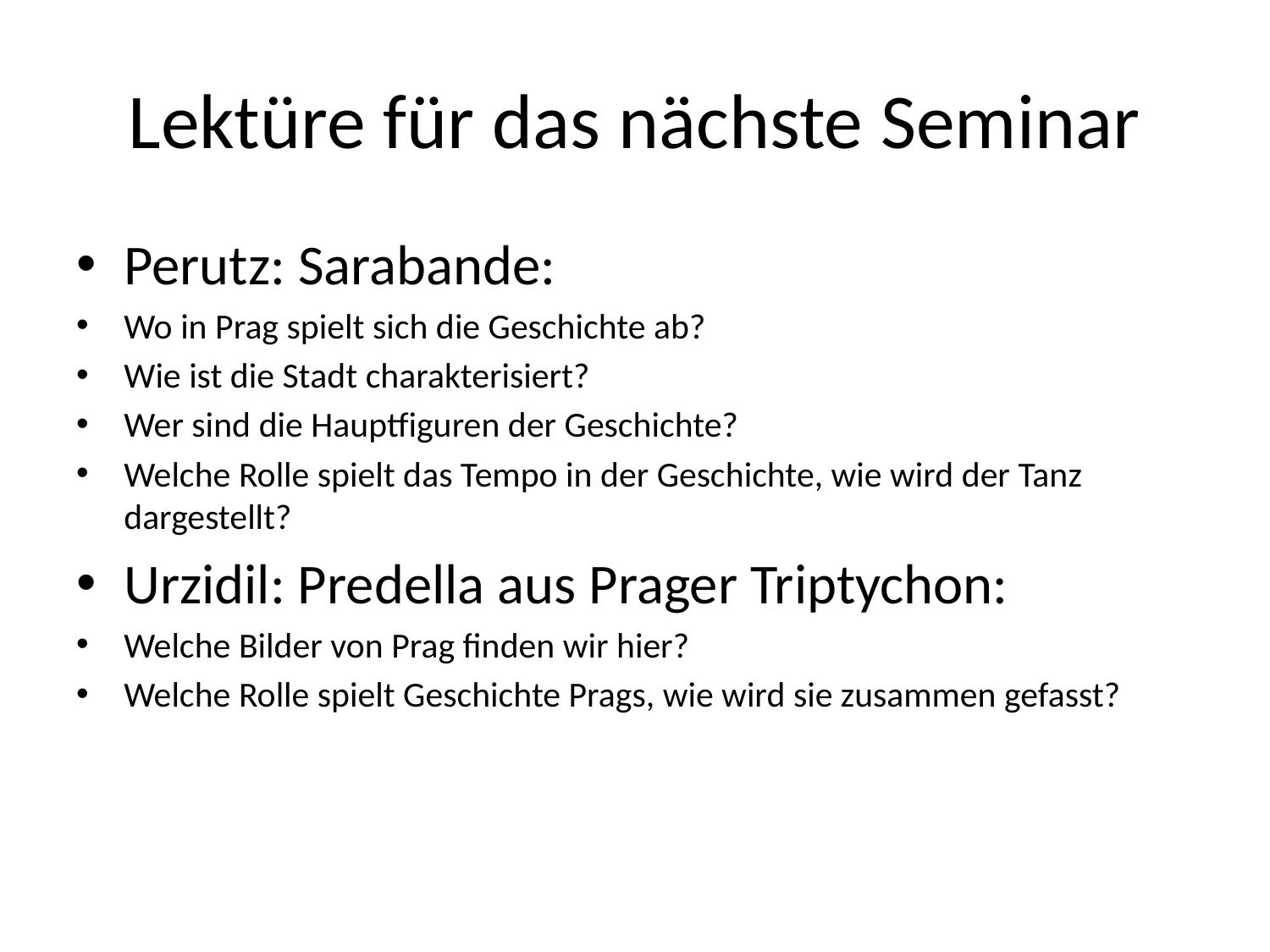

# Lektüre für das nächste Seminar
Perutz: Sarabande:
Wo in Prag spielt sich die Geschichte ab?
Wie ist die Stadt charakterisiert?
Wer sind die Hauptfiguren der Geschichte?
Welche Rolle spielt das Tempo in der Geschichte, wie wird der Tanz dargestellt?
Urzidil: Predella aus Prager Triptychon:
Welche Bilder von Prag finden wir hier?
Welche Rolle spielt Geschichte Prags, wie wird sie zusammen gefasst?